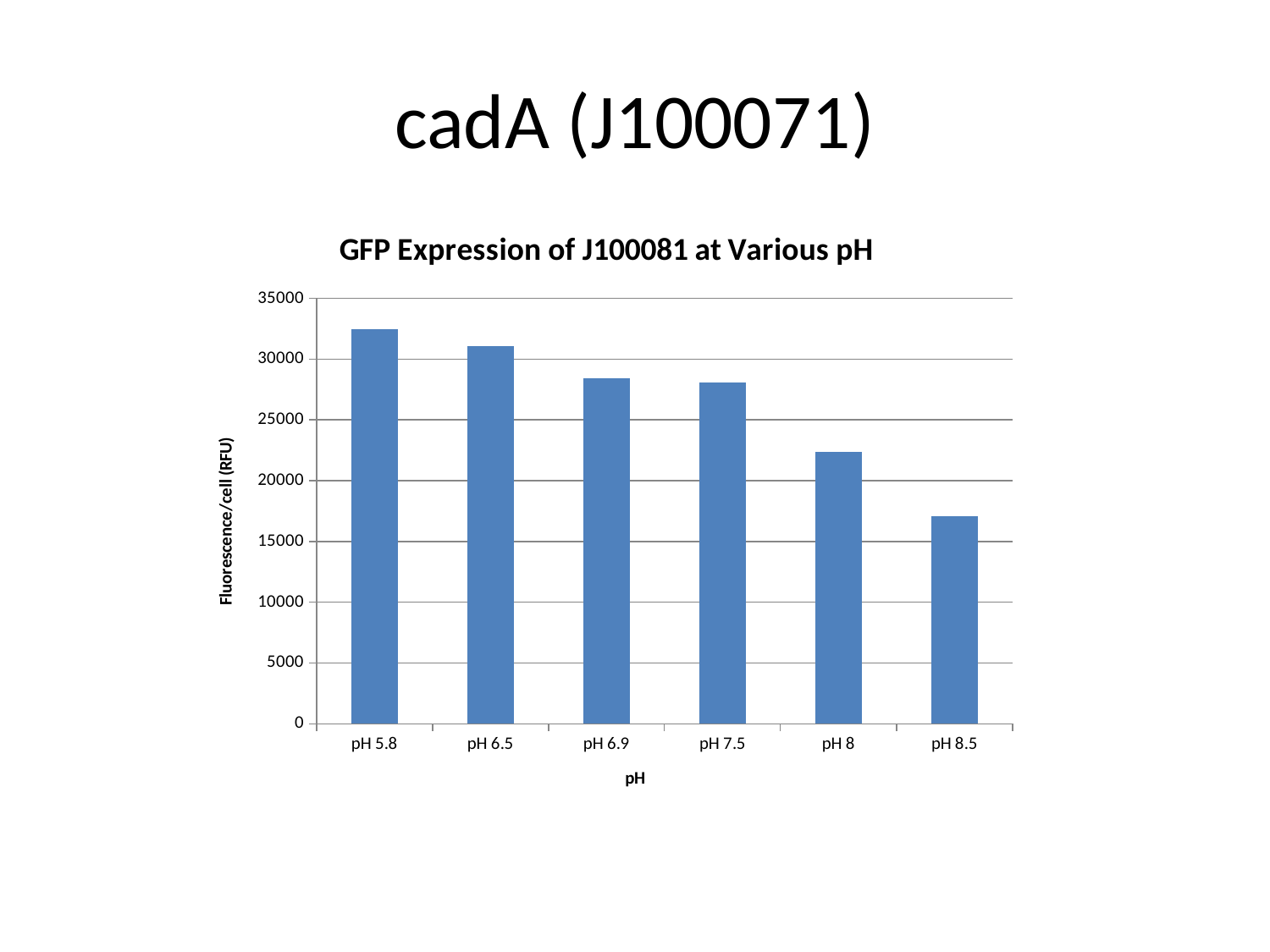

# cadA (J100071)

### Chart: GFP Expression of J100081 at Various pH

| Category |  |
|---|---|
| pH 5.8 | 32469.67604292691 |
| pH 6.5 | 31081.16017756912 |
| pH 6.9 | 28391.862333793455 |
| pH 7.5 | 28048.06633416863 |
| pH 8 | 22364.750490867507 |
| pH 8.5 | 17110.097145035954 |